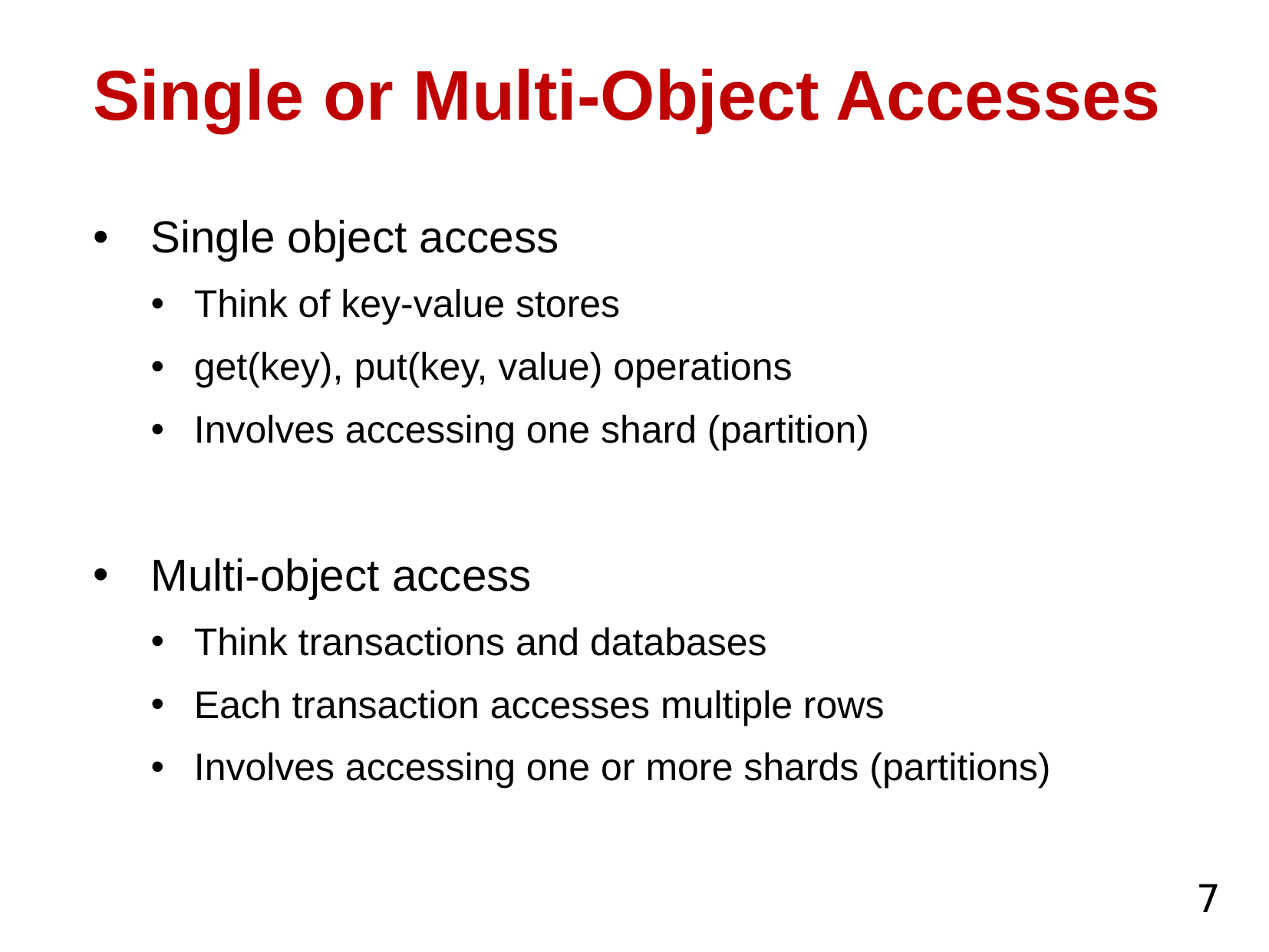

# Single or Multi-Object Accesses
Single object access
Think of key-value stores
get(key), put(key, value) operations
Involves accessing one shard (partition)

Multi-object access
Think transactions and databases
Each transaction accesses multiple rows
Involves accessing one or more shards (partitions)